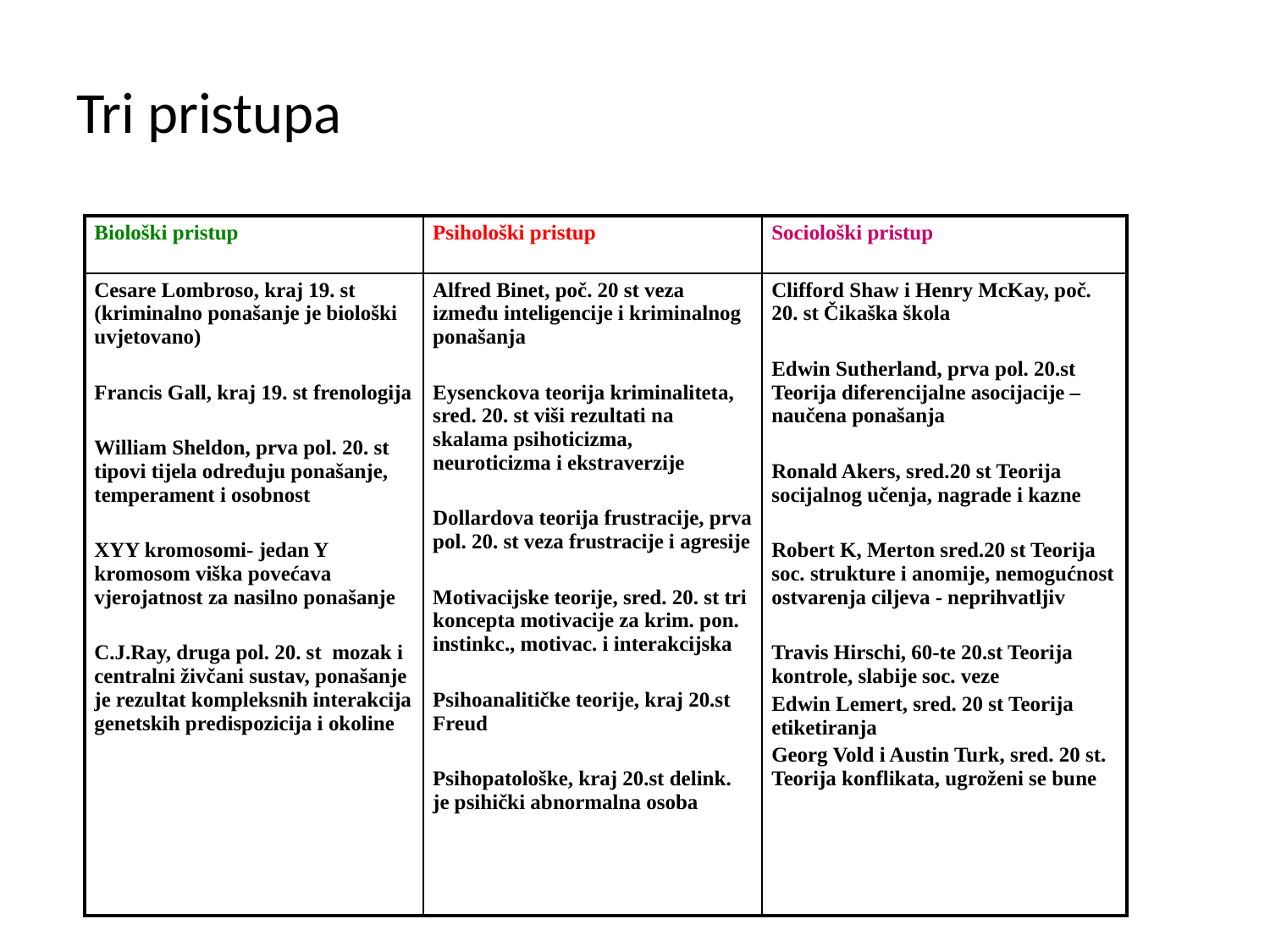

# Tri pristupa
| Biološki pristup | Psihološki pristup | Sociološki pristup |
| --- | --- | --- |
| Cesare Lombroso, kraj 19. st (kriminalno ponašanje je biološki uvjetovano) Francis Gall, kraj 19. st frenologija William Sheldon, prva pol. 20. st tipovi tijela određuju ponašanje, temperament i osobnost XYY kromosomi- jedan Y kromosom viška povećava vjerojatnost za nasilno ponašanje C.J.Ray, druga pol. 20. st mozak i centralni živčani sustav, ponašanje je rezultat kompleksnih interakcija genetskih predispozicija i okoline | Alfred Binet, poč. 20 st veza između inteligencije i kriminalnog ponašanja Eysenckova teorija kriminaliteta, sred. 20. st viši rezultati na skalama psihoticizma, neuroticizma i ekstraverzije Dollardova teorija frustracije, prva pol. 20. st veza frustracije i agresije Motivacijske teorije, sred. 20. st tri koncepta motivacije za krim. pon. instinkc., motivac. i interakcijska Psihoanalitičke teorije, kraj 20.st Freud Psihopatološke, kraj 20.st delink. je psihički abnormalna osoba | Clifford Shaw i Henry McKay, poč. 20. st Čikaška škola Edwin Sutherland, prva pol. 20.st Teorija diferencijalne asocijacije – naučena ponašanja Ronald Akers, sred.20 st Teorija socijalnog učenja, nagrade i kazne Robert K, Merton sred.20 st Teorija soc. strukture i anomije, nemogućnost ostvarenja ciljeva - neprihvatljiv Travis Hirschi, 60-te 20.st Teorija kontrole, slabije soc. veze Edwin Lemert, sred. 20 st Teorija etiketiranja Georg Vold i Austin Turk, sred. 20 st. Teorija konflikata, ugroženi se bune |